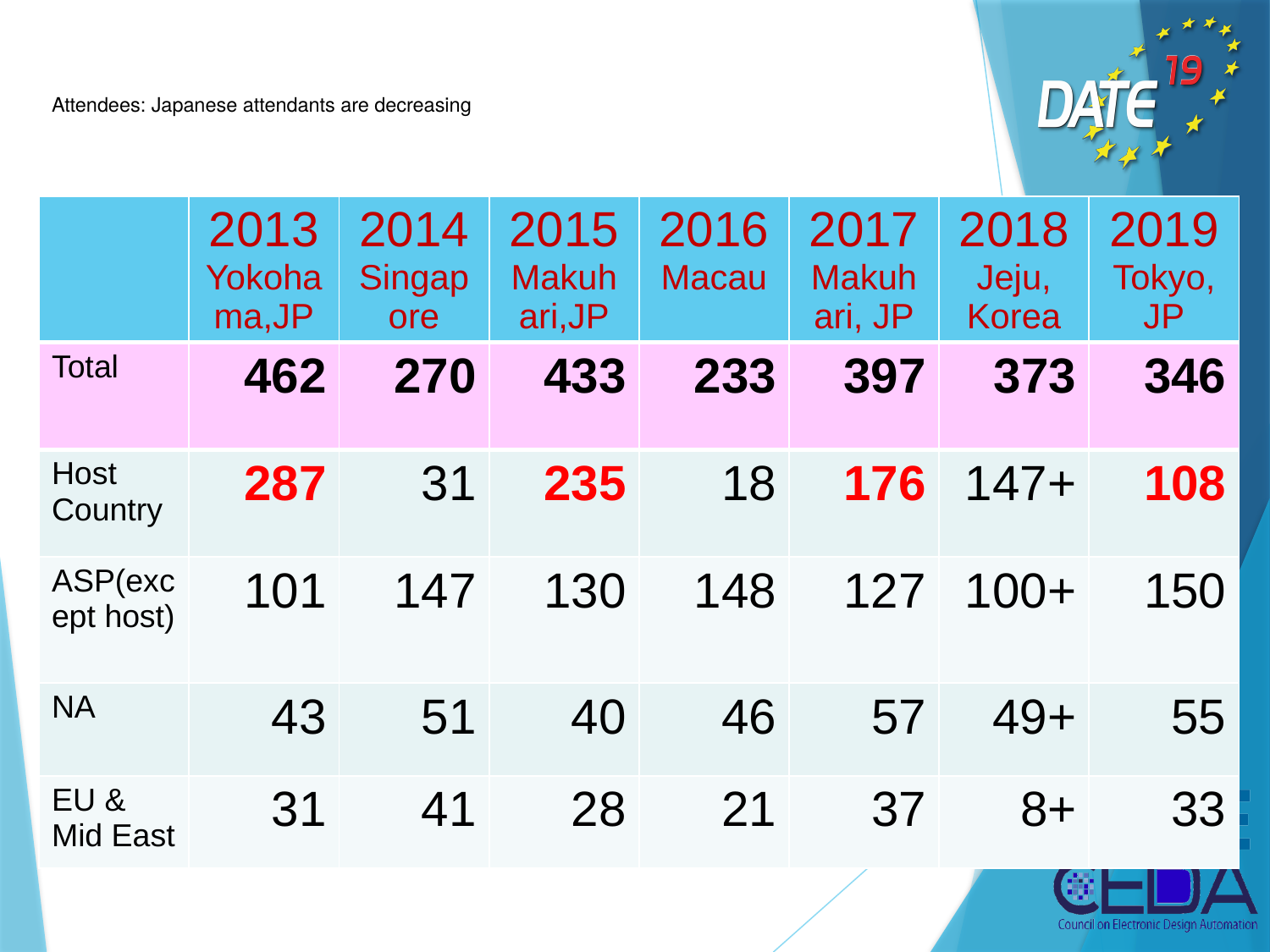

# Attendees: Japanese attendants are decreasing
|  | 2013 Yokohama,JP | 2014 Singapore | 2015 Makuhari,JP | 2016 Macau | 2017 Makuhari, JP | 2018 Jeju, Korea | 2019 Tokyo, JP |
| --- | --- | --- | --- | --- | --- | --- | --- |
| Total | 462 | 270 | 433 | 233 | 397 | 373 | 346 |
| Host Country | 287 | 31 | 235 | 18 | 176 | 147+ | 108 |
| ASP(except host) | 101 | 147 | 130 | 148 | 127 | 100+ | 150 |
| NA | 43 | 51 | 40 | 46 | 57 | 49+ | 55 |
| EU & Mid East | 31 | 41 | 28 | 21 | 37 | 8+ | 33 |